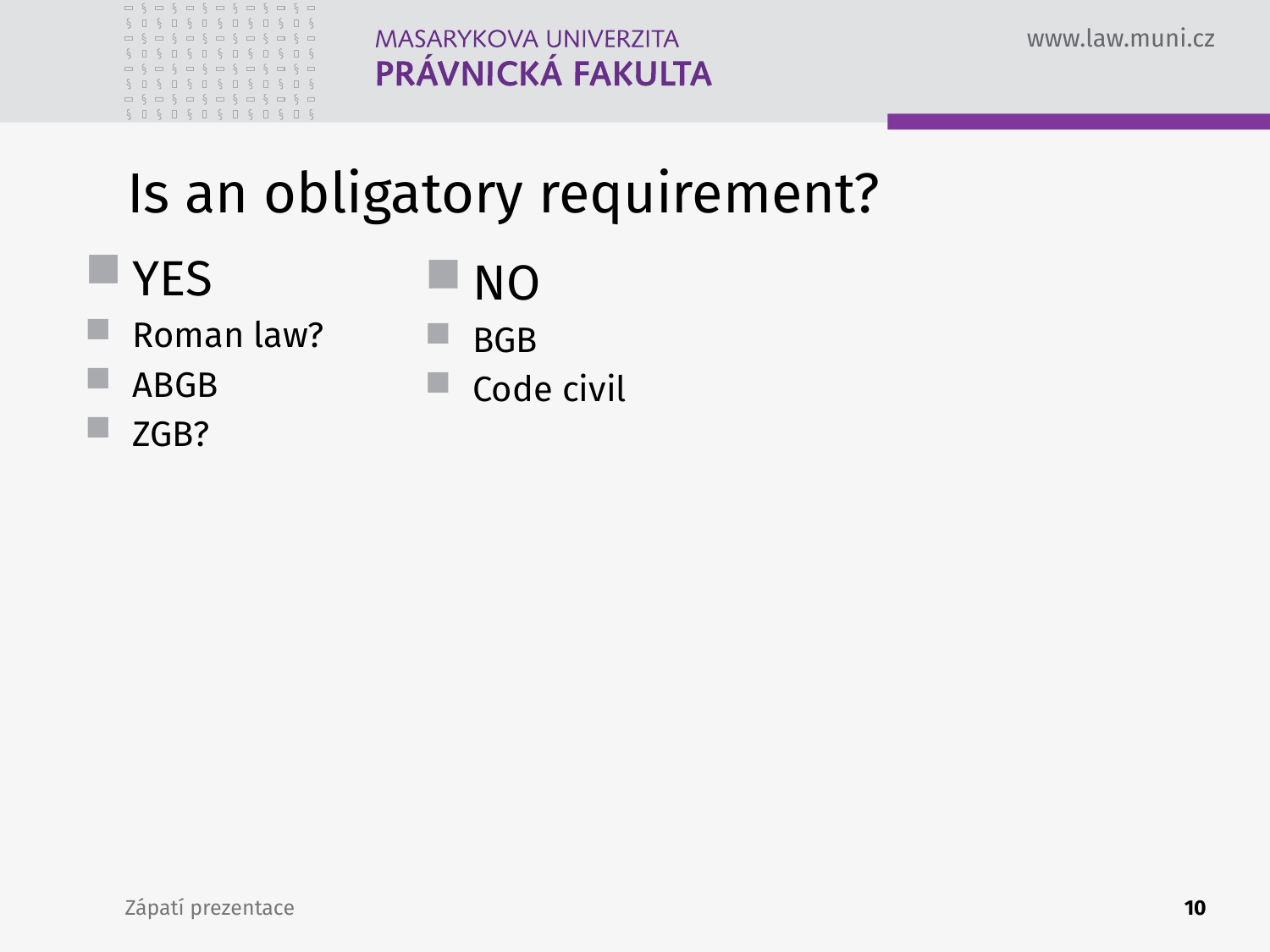

# Is an obligatory requirement?
YES
Roman law?
ABGB
ZGB?
NO
BGB
Code civil
Zápatí prezentace
10